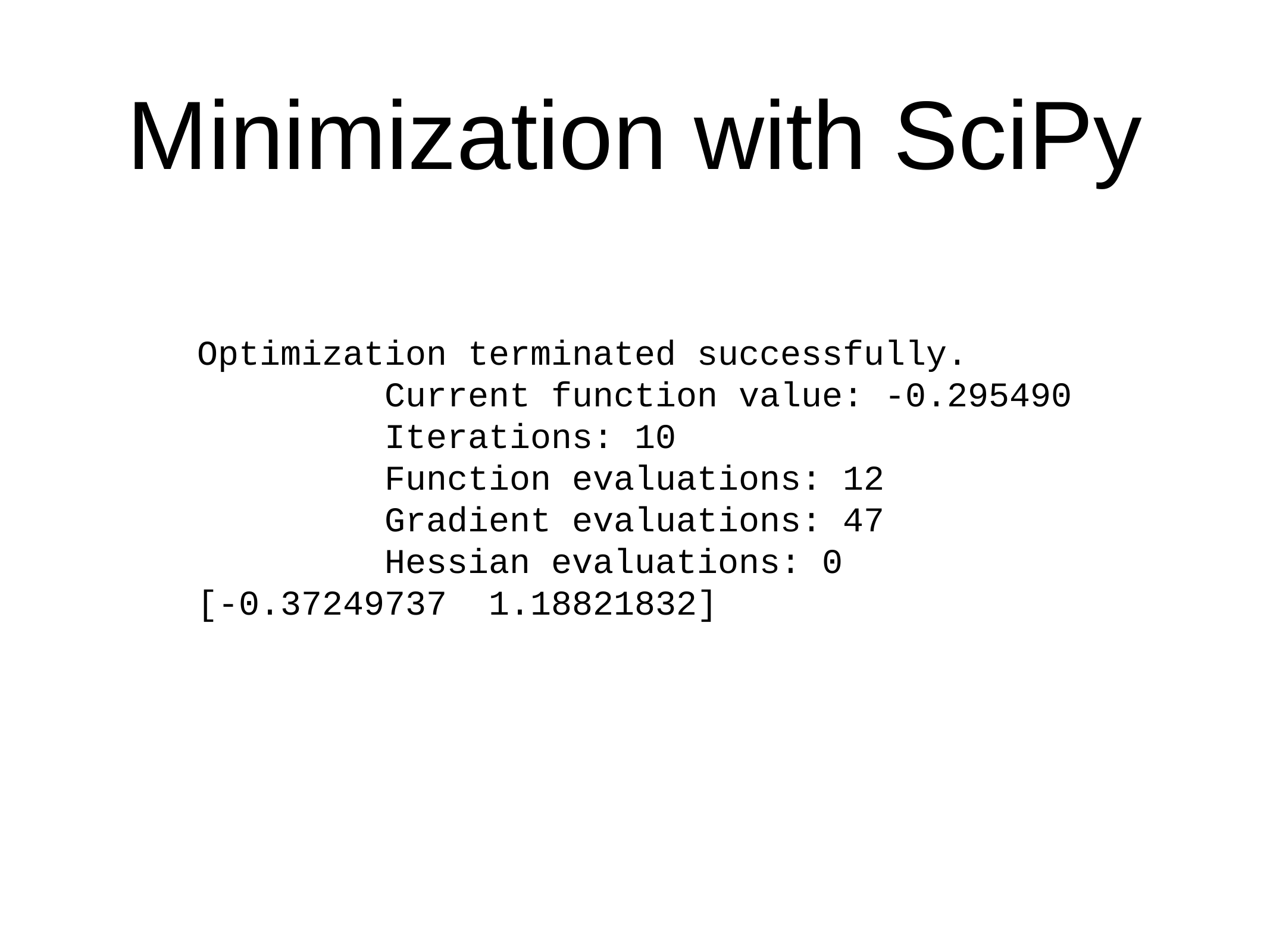

# Minimization with SciPy
Optimization terminated successfully.
         Current function value: -0.295490
         Iterations: 10
         Function evaluations: 12
         Gradient evaluations: 47
         Hessian evaluations: 0
[-0.37249737  1.18821832]